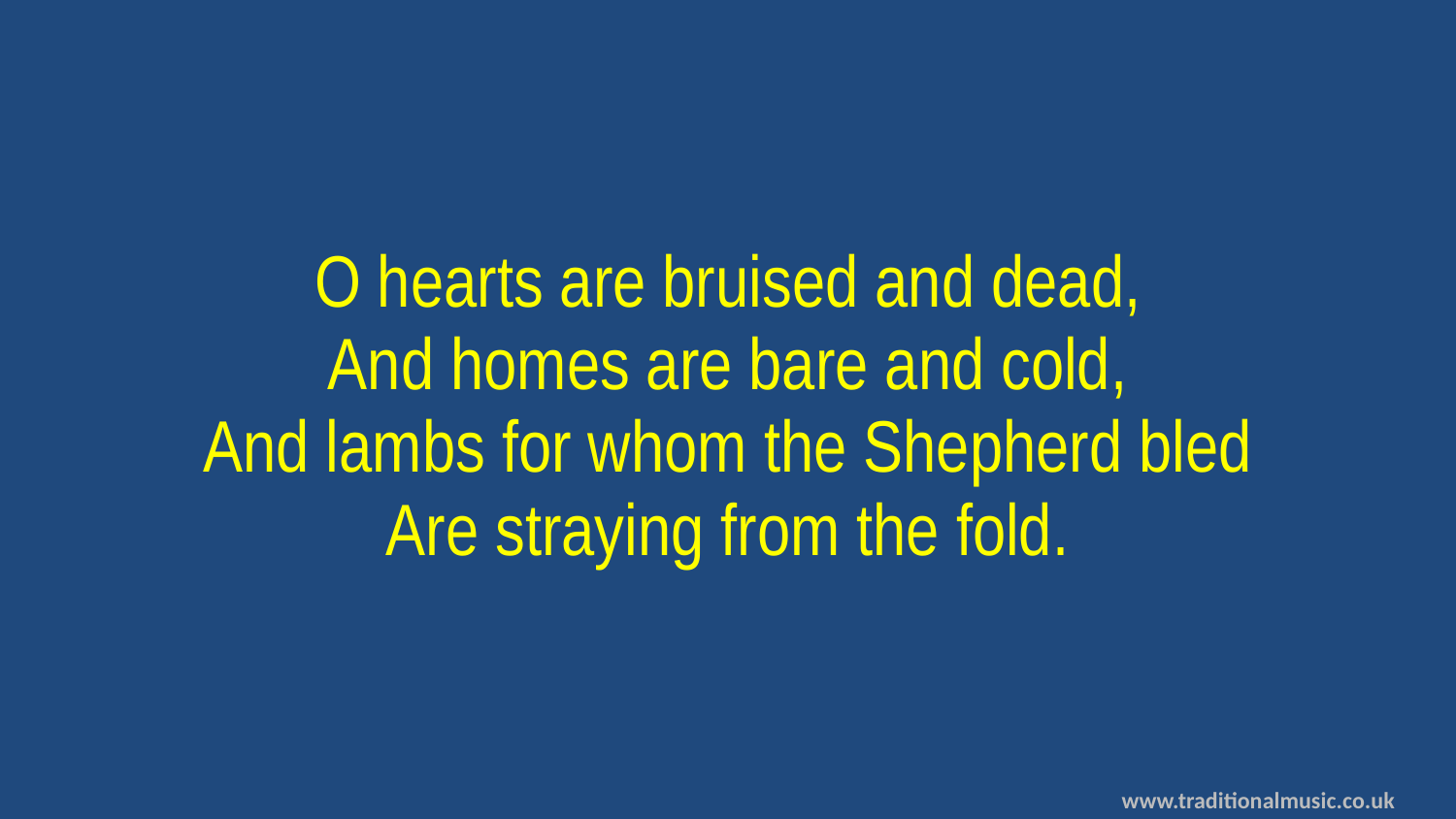

O hearts are bruised and dead,
And homes are bare and cold,
And lambs for whom the Shepherd bled
Are straying from the fold.